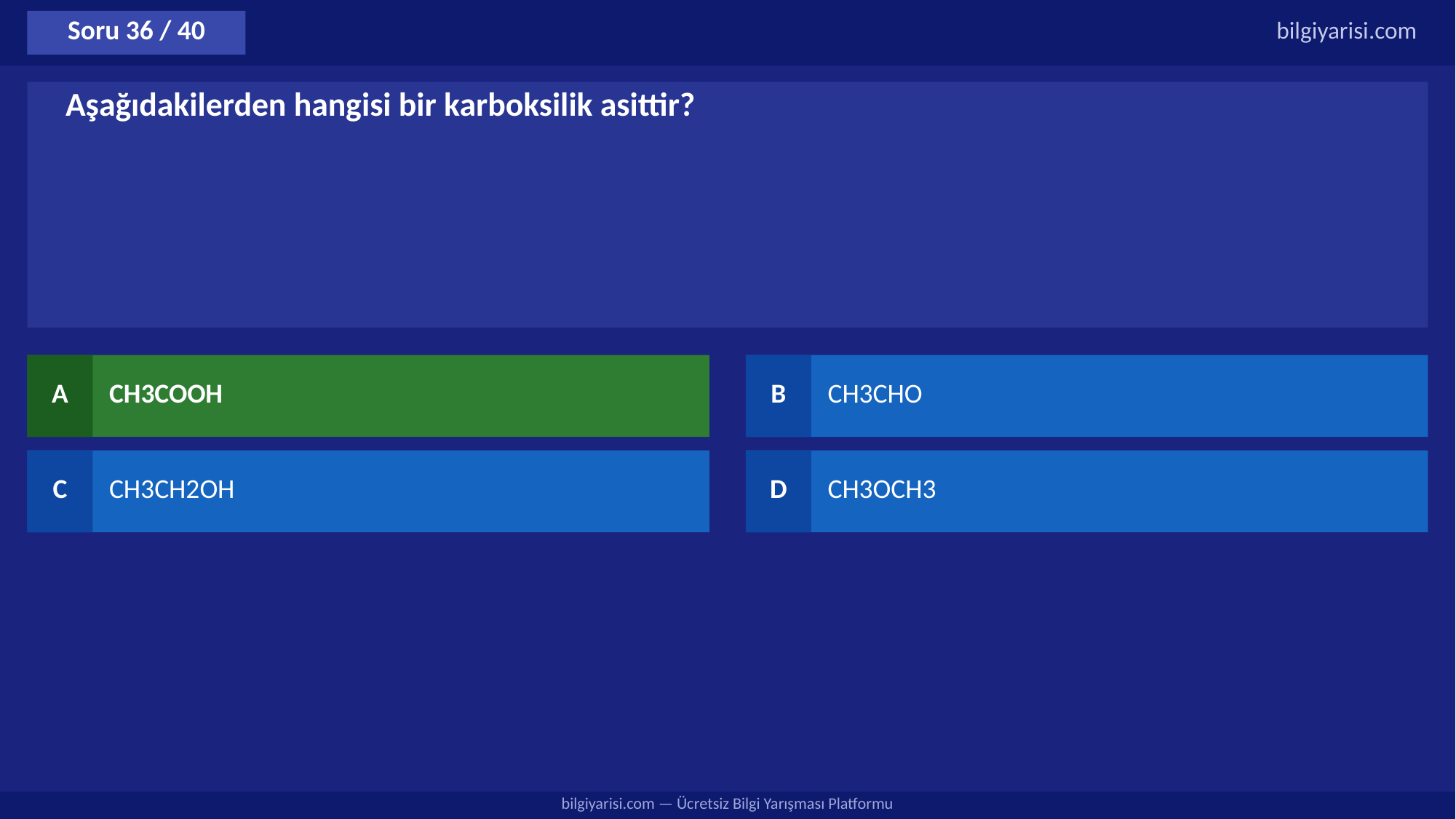

Soru 36 / 40
bilgiyarisi.com

Aşağıdakilerden hangisi bir karboksilik asittir?

A
CH3COOH

B
CH3CHO

C
CH3CH2OH

D
CH3OCH3
bilgiyarisi.com — Ücretsiz Bilgi Yarışması Platformu